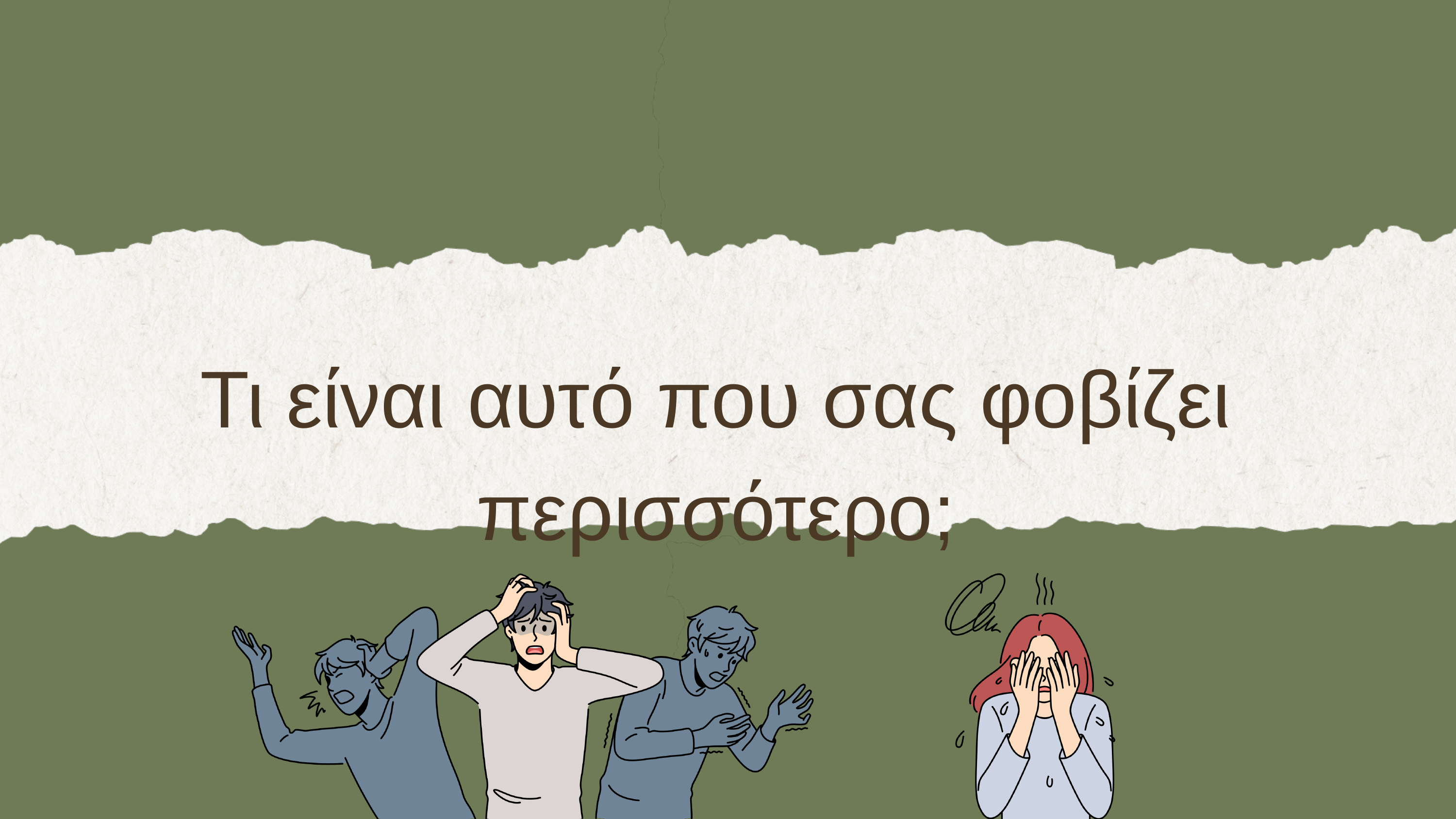

Τι είναι αυτό που σας φοβίζει περισσότερο;

Comprehension Questions:
Who writes the series of letters at the beginning of the novel, and to whom are they addressed?
What happens to Captain Walton’s ship during his Arctic expedition?
How does Victor Frankenstein become connected to Captain Walton’s story?